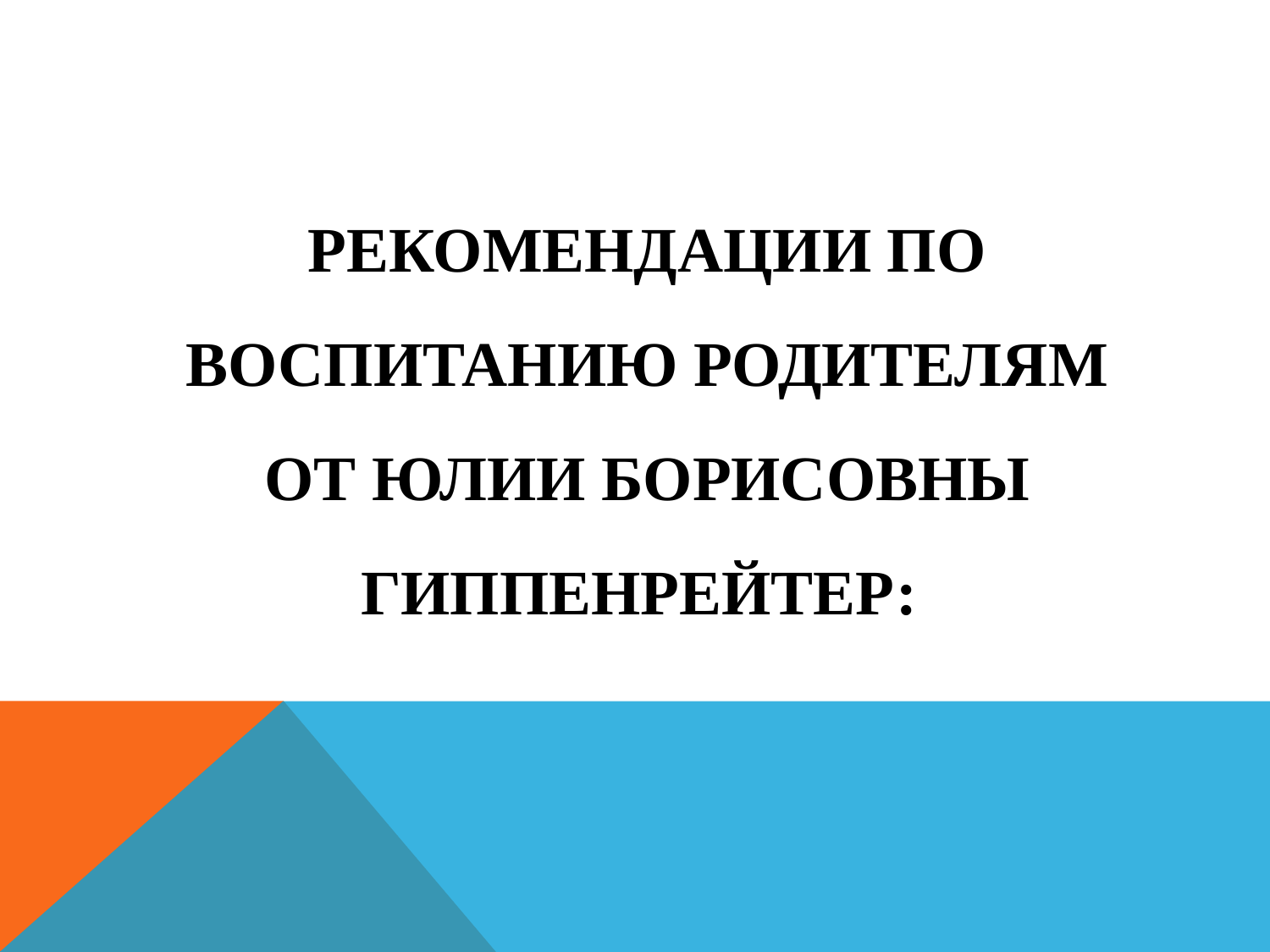

# Рекомендации по воспитанию родителям От Юлии Борисовны Гиппенрейтер: